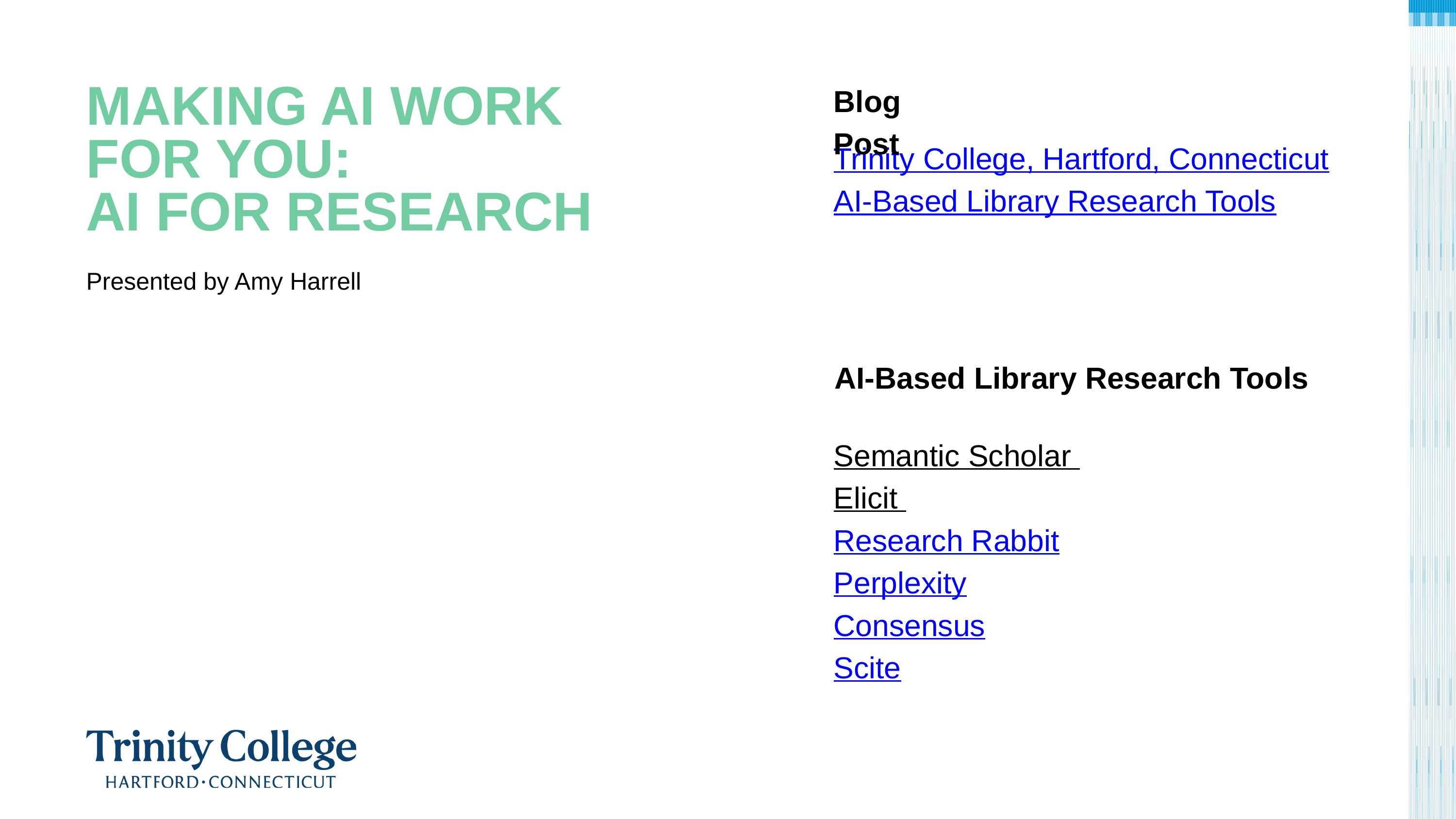

Blog Post

MAKING AI WORK FOR YOU:
AI FOR RESEARCH
Trinity College, Hartford, Connecticut
AI-Based Library Research Tools

Presented by Amy Harrell
AI-Based Library Research Tools
Semantic Scholar
Elicit
Research Rabbit
Perplexity
Consensus
Scite